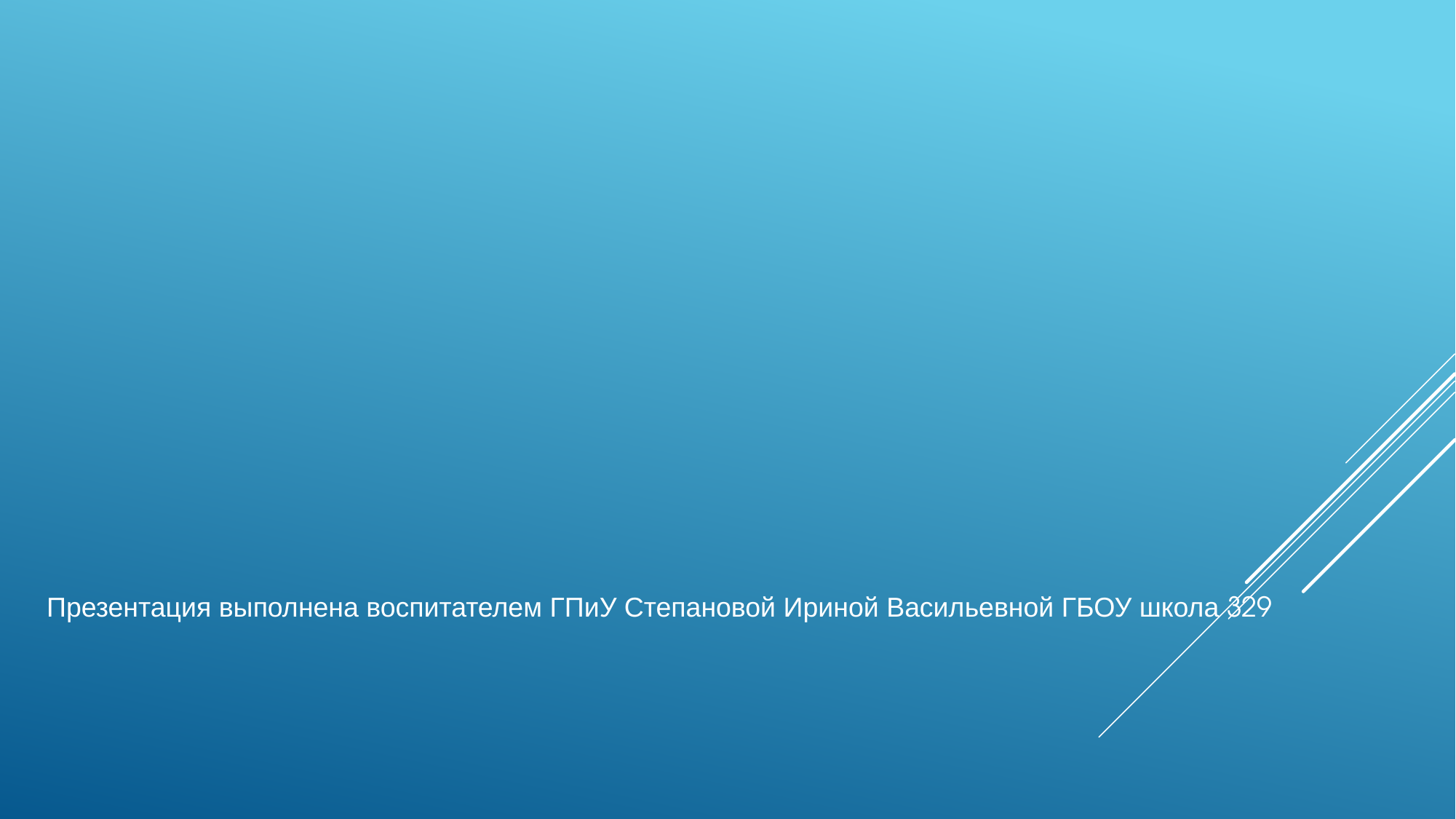

Презентация выполнена воспитателем ГПиУ Степановой Ириной Васильевной ГБОУ школа 329